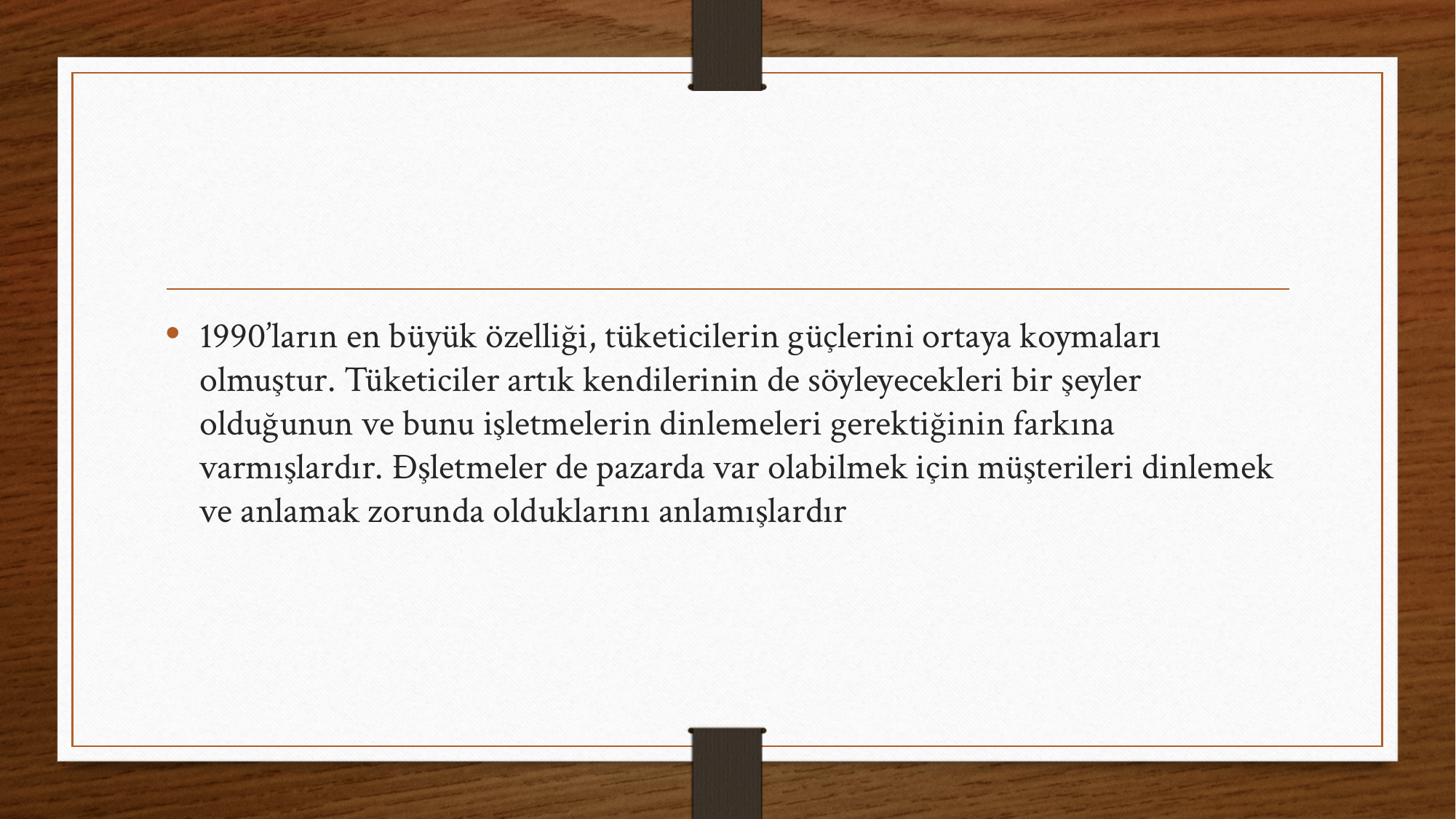

#
1990’ların en büyük özelliği, tüketicilerin güçlerini ortaya koymaları olmuştur. Tüketiciler artık kendilerinin de söyleyecekleri bir şeyler olduğunun ve bunu işletmelerin dinlemeleri gerektiğinin farkına varmışlardır. Đşletmeler de pazarda var olabilmek için müşterileri dinlemek ve anlamak zorunda olduklarını anlamışlardır